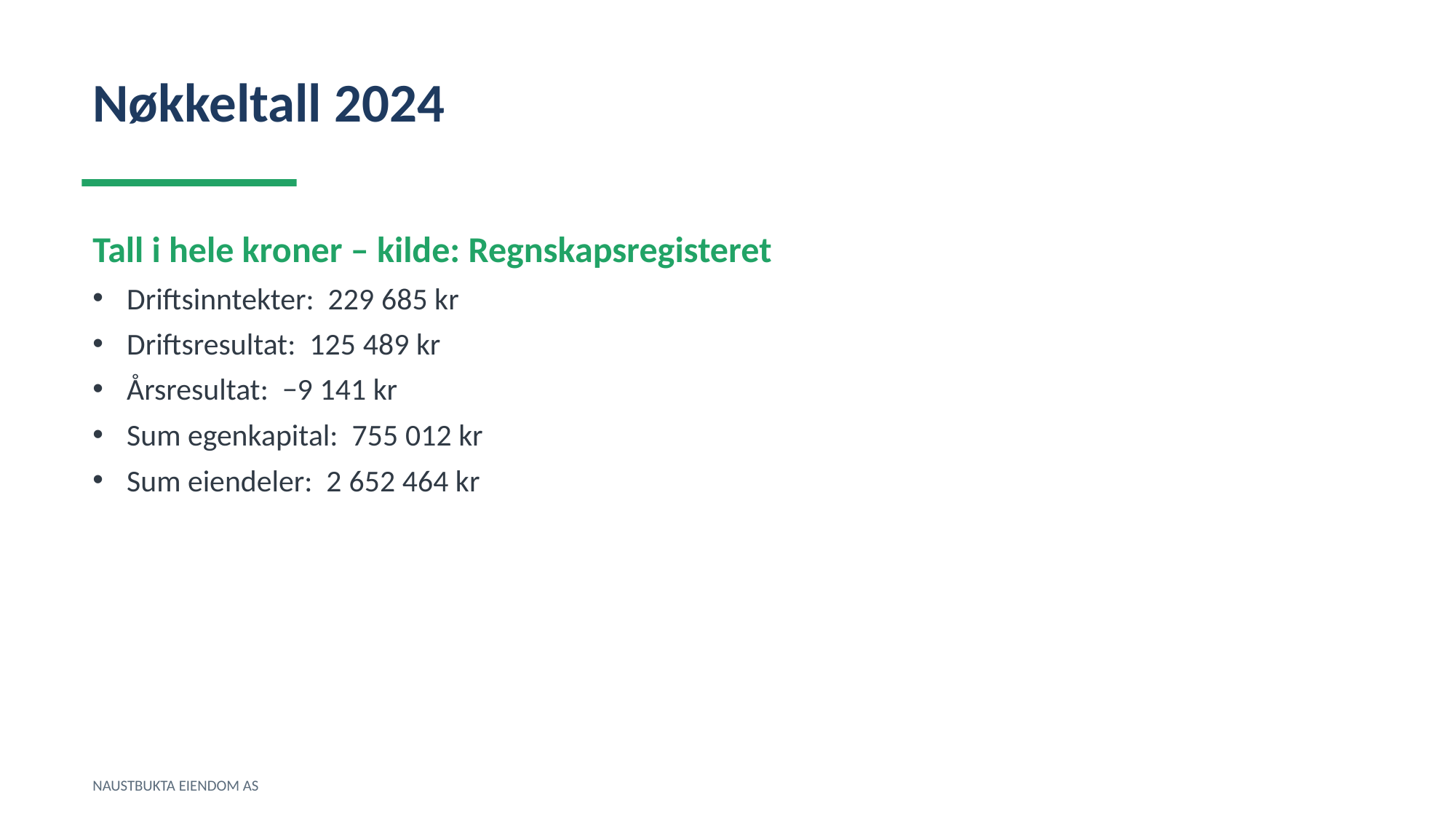

Nøkkeltall 2024

Tall i hele kroner – kilde: Regnskapsregisteret
Driftsinntekter:  229 685 kr
Driftsresultat:  125 489 kr
Årsresultat:  −9 141 kr
Sum egenkapital:  755 012 kr
Sum eiendeler:  2 652 464 kr
NAUSTBUKTA EIENDOM AS